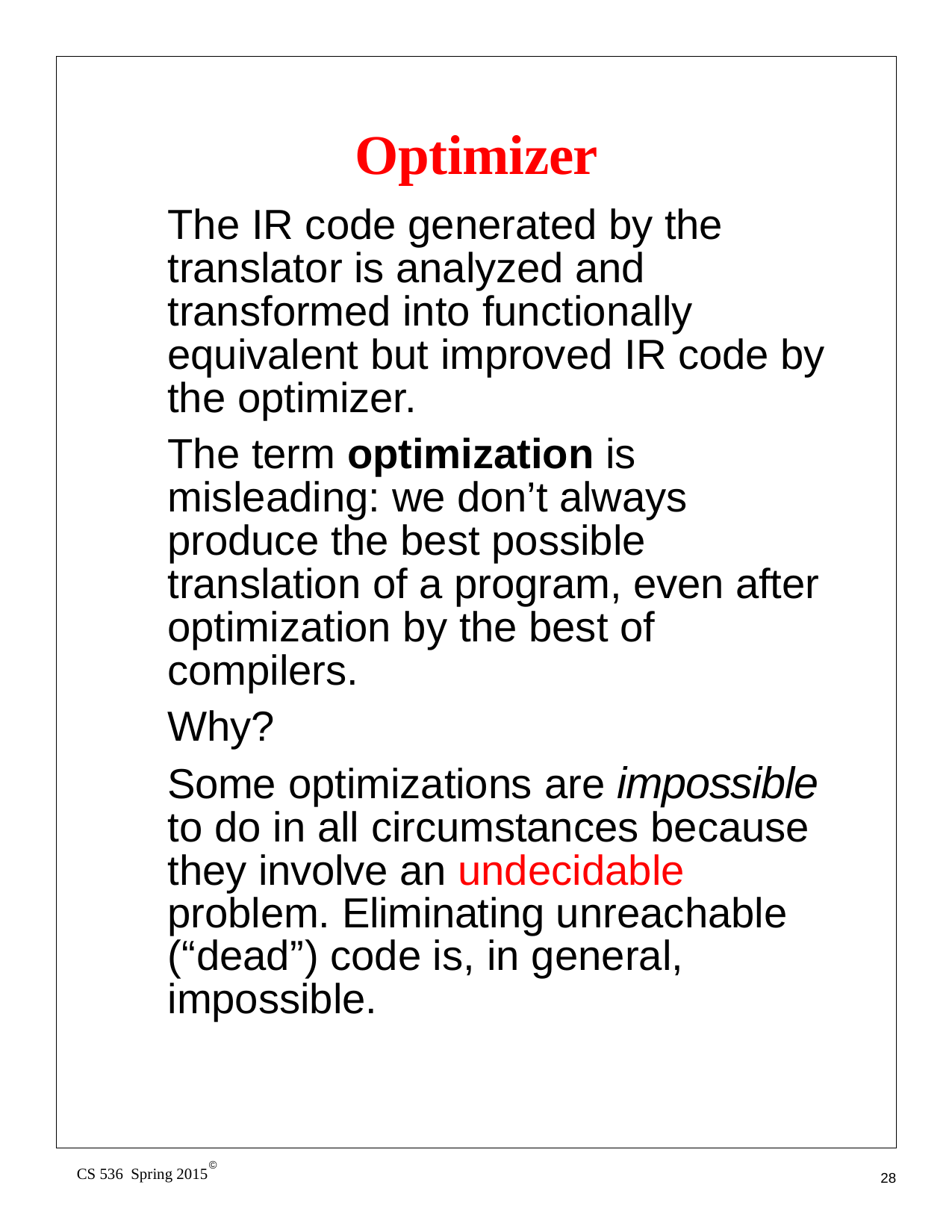

# Optimizer
The IR code generated by the translator is analyzed and transformed into functionally equivalent but improved IR code by the optimizer.
The term optimization is misleading: we don’t always produce the best possible translation of a program, even after optimization by the best of compilers.
Why?
Some optimizations are impossible to do in all circumstances because they involve an undecidable problem. Eliminating unreachable (“dead”) code is, in general, impossible.
©
CS 536  Spring 2015
28